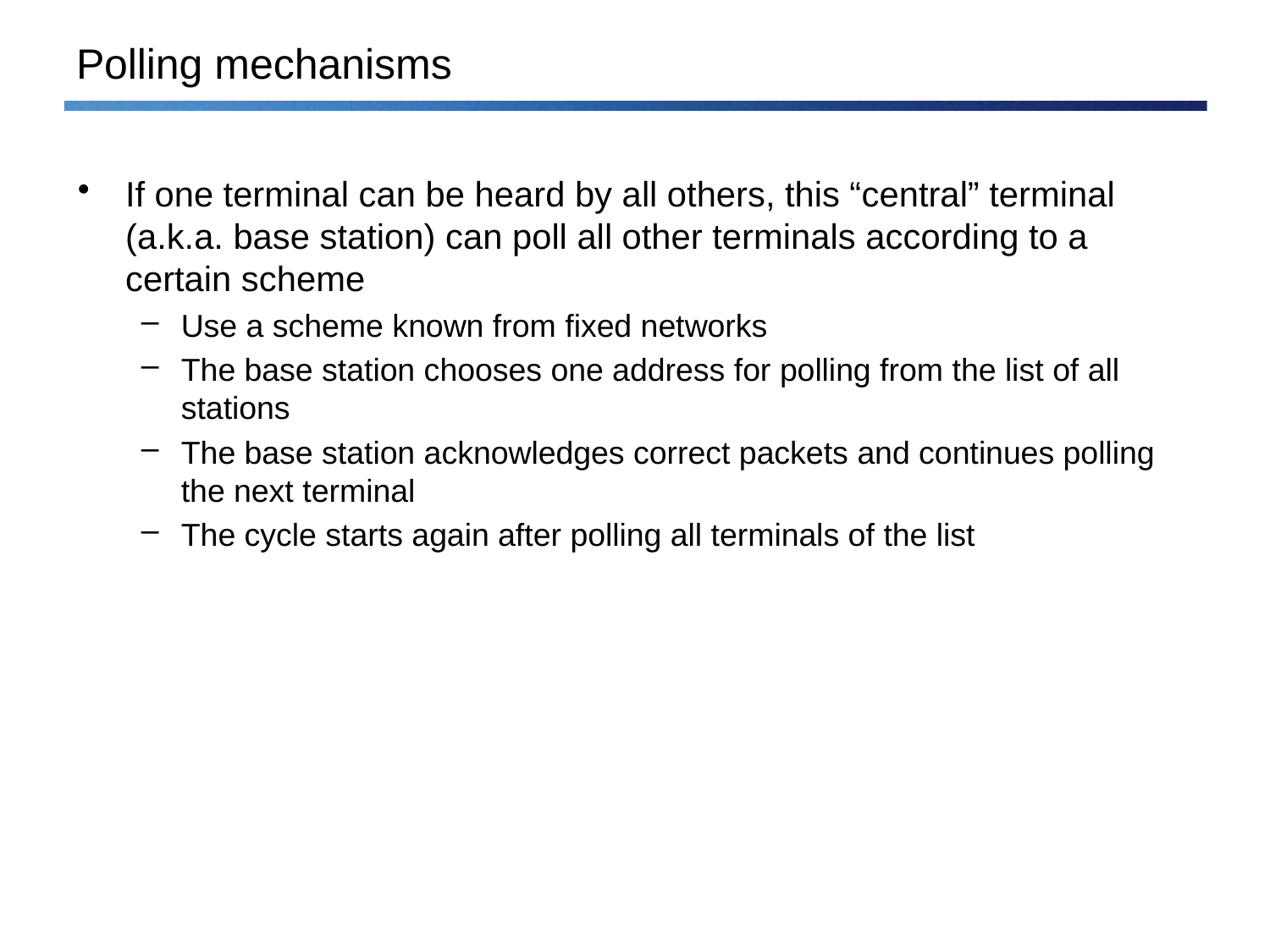

# Polling mechanisms

If one terminal can be heard by all others, this “central” terminal (a.k.a. base station) can poll all other terminals according to a certain scheme
Use a scheme known from fixed networks
The base station chooses one address for polling from the list of all stations
The base station acknowledges correct packets and continues polling the next terminal
The cycle starts again after polling all terminals of the list